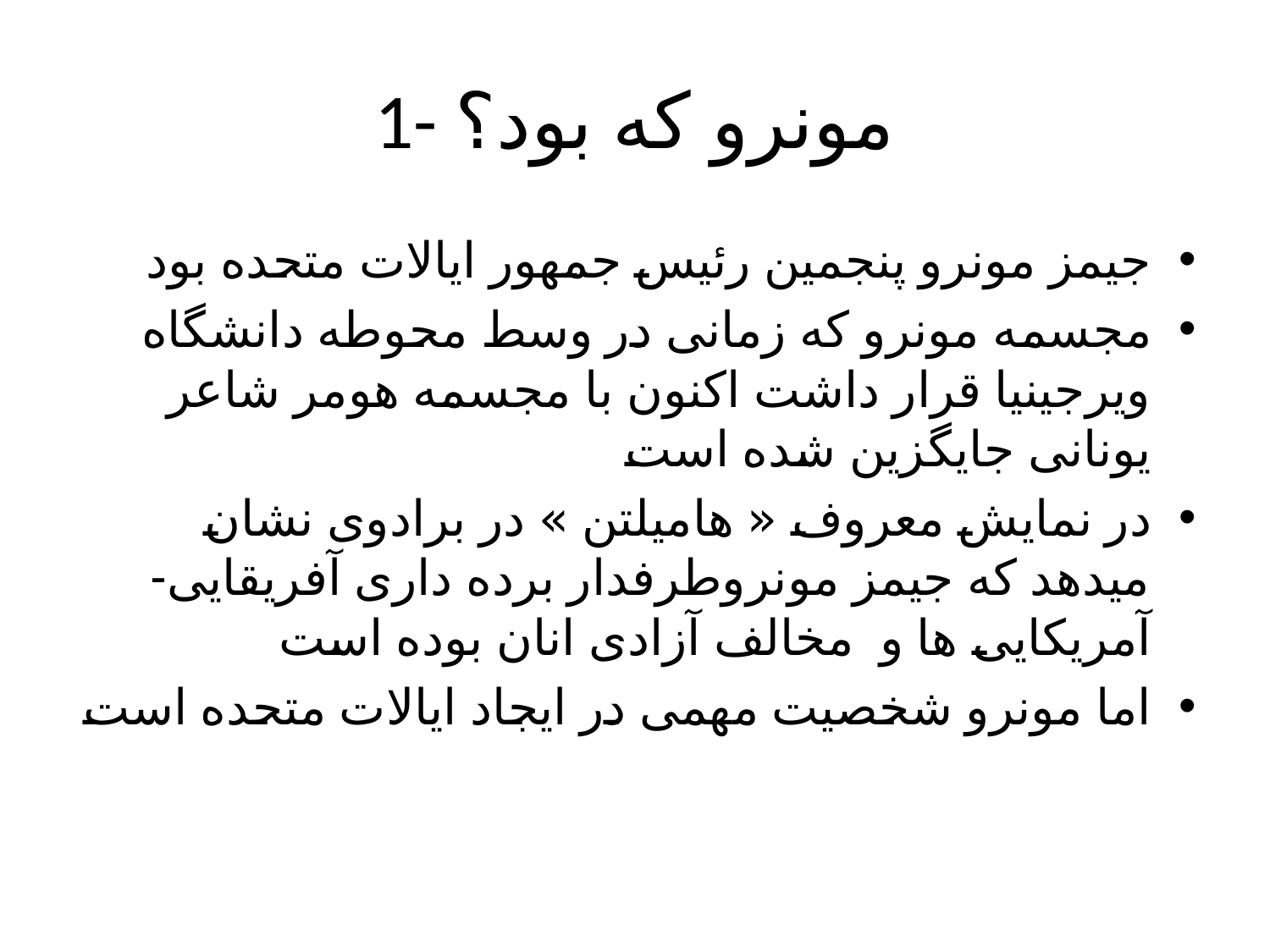

# 1- مونرو که بود؟
جیمز مونرو پنجمین رئیس جمهور ایالات متحده بود
مجسمه مونرو که زمانی در وسط محوطه دانشگاه ویرجینیا قرار داشت اکنون با مجسمه هومر شاعر یونانی جایگزین شده است
در نمایش معروف « هامیلتن » در برادوی نشان میدهد که جیمز مونروطرفدار برده داری آفریقایی-آمریکایی ها و  مخالف آزادی انان بوده است
اما مونرو شخصیت مهمی در ایجاد ایالات متحده است